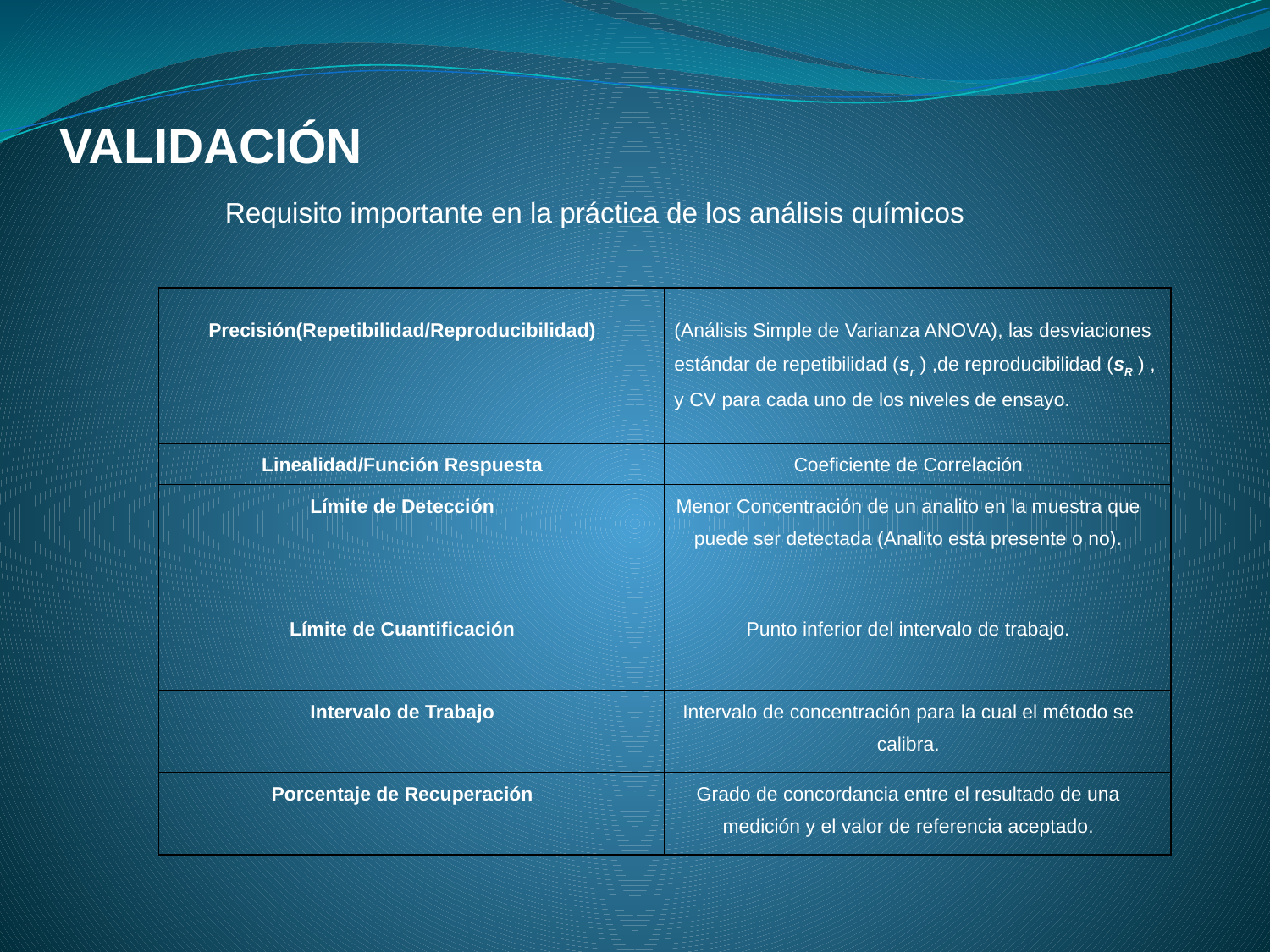

VALIDACIÓN
Requisito importante en la práctica de los análisis químicos

| Precisión(Repetibilidad/Reproducibilidad) | (Análisis Simple de Varianza ANOVA), las desviaciones estándar de repetibilidad (sr ) ,de reproducibilidad (sR ) , y CV para cada uno de los niveles de ensayo. |
| --- | --- |
| Linealidad/Función Respuesta | Coeficiente de Correlación |
| Límite de Detección | Menor Concentración de un analito en la muestra que puede ser detectada (Analito está presente o no). |
| Límite de Cuantificación | Punto inferior del intervalo de trabajo. |
| Intervalo de Trabajo | Intervalo de concentración para la cual el método se calibra. |
| Porcentaje de Recuperación | Grado de concordancia entre el resultado de una medición y el valor de referencia aceptado. |